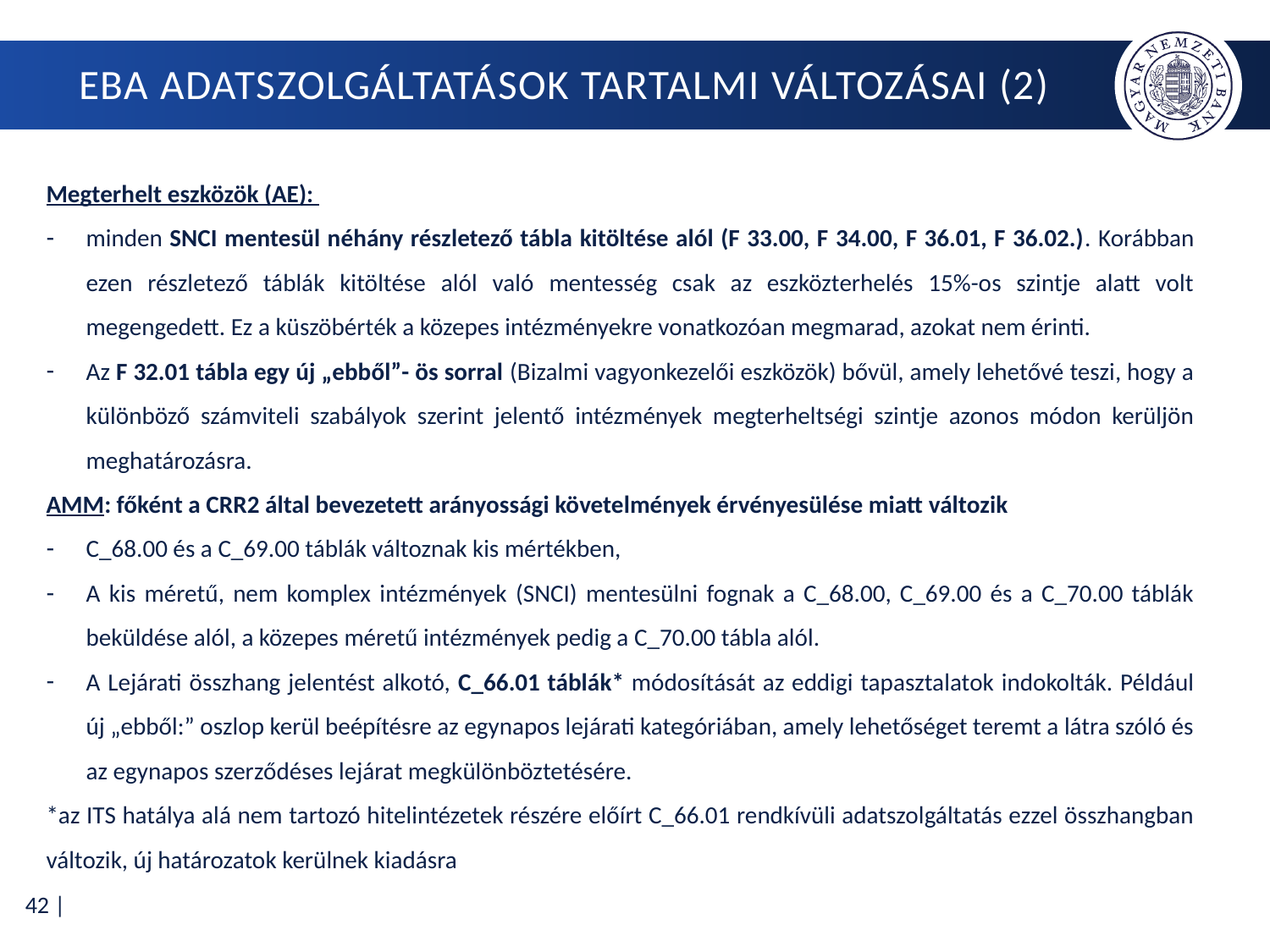

# EBA Adatszolgáltatások tartalmi változásai (2)
Megterhelt eszközök (AE):
minden SNCI mentesül néhány részletező tábla kitöltése alól (F 33.00, F 34.00, F 36.01, F 36.02.). Korábban ezen részletező táblák kitöltése alól való mentesség csak az eszközterhelés 15%-os szintje alatt volt megengedett. Ez a küszöbérték a közepes intézményekre vonatkozóan megmarad, azokat nem érinti.
Az F 32.01 tábla egy új „ebből”- ös sorral (Bizalmi vagyonkezelői eszközök) bővül, amely lehetővé teszi, hogy a különböző számviteli szabályok szerint jelentő intézmények megterheltségi szintje azonos módon kerüljön meghatározásra.
AMM: főként a CRR2 által bevezetett arányossági követelmények érvényesülése miatt változik
C_68.00 és a C_69.00 táblák változnak kis mértékben,
A kis méretű, nem komplex intézmények (SNCI) mentesülni fognak a C_68.00, C_69.00 és a C_70.00 táblák beküldése alól, a közepes méretű intézmények pedig a C_70.00 tábla alól.
A Lejárati összhang jelentést alkotó, C_66.01 táblák* módosítását az eddigi tapasztalatok indokolták. Például új „ebből:” oszlop kerül beépítésre az egynapos lejárati kategóriában, amely lehetőséget teremt a látra szóló és az egynapos szerződéses lejárat megkülönböztetésére.
*az ITS hatálya alá nem tartozó hitelintézetek részére előírt C_66.01 rendkívüli adatszolgáltatás ezzel összhangban változik, új határozatok kerülnek kiadásra